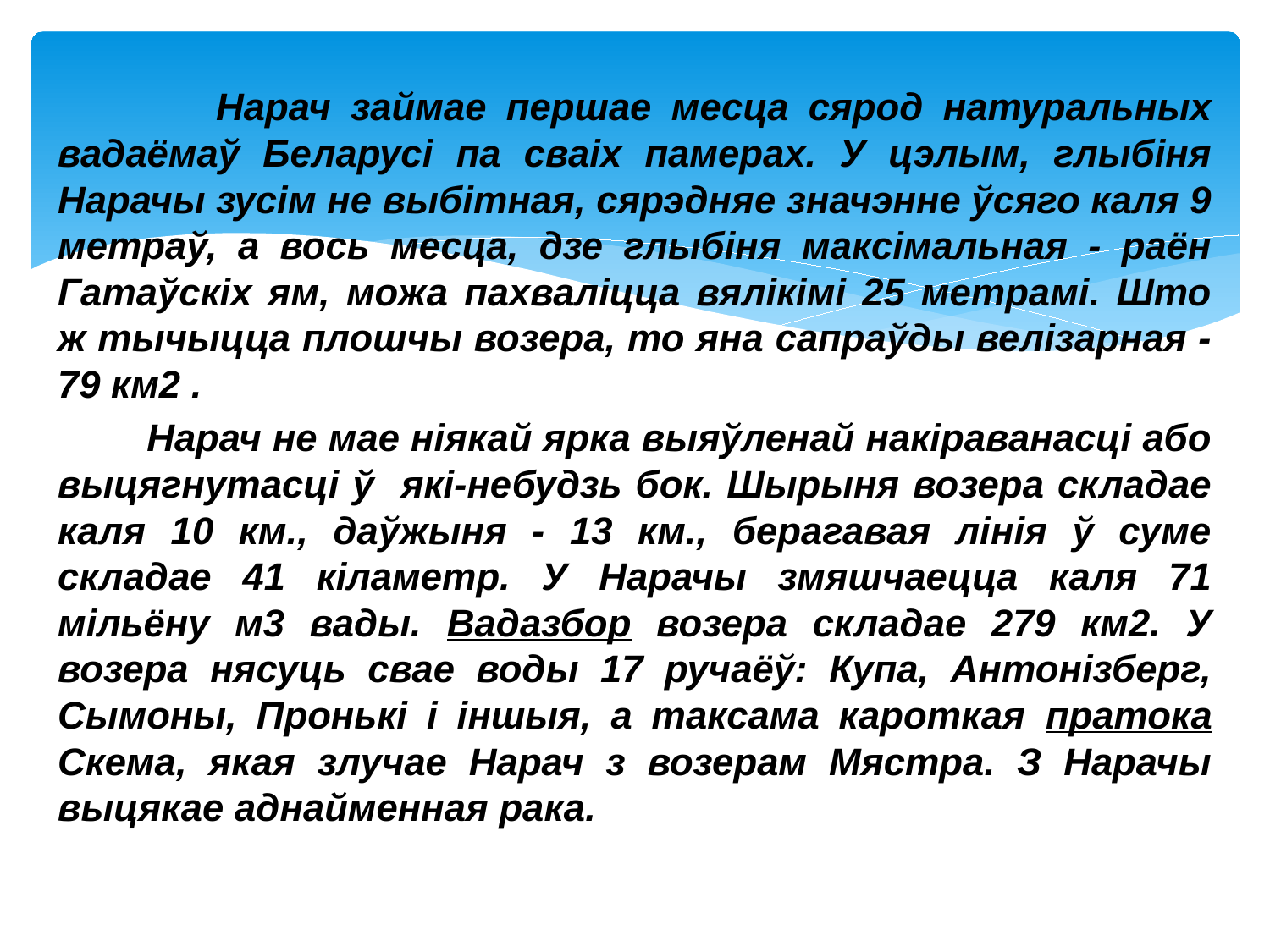

Нарач займае першае месца сярод натуральных вадаёмаў Беларусі па сваіх памерах. У цэлым, глыбіня Нарачы зусім не выбітная, сярэдняе значэнне ўсяго каля 9 метраў, а вось месца, дзе глыбіня максімальная - раён Гатаўскіх ям, можа пахваліцца вялікімі 25 метрамі. Што ж тычыцца плошчы возера, то яна сапраўды велізарная - 79 км2 .
        Нарач не мае ніякай ярка выяўленай накіраванасці або выцягнутасці ў  які-небудзь бок. Шырыня возера складае каля 10 км., даўжыня - 13 км., берагавая лінія ў суме складае 41 кіламетр. У Нарачы змяшчаецца каля 71 мільёну м3 вады. Вадазбор возера складае 279 км2. У возера нясуць свае воды 17 ручаёў: Купа, Антонізберг, Сымоны, Пронькі і іншыя, а таксама кароткая пратока Скема, якая злучае Нарач з возерам Мястра. З Нарачы выцякае аднайменная рака.